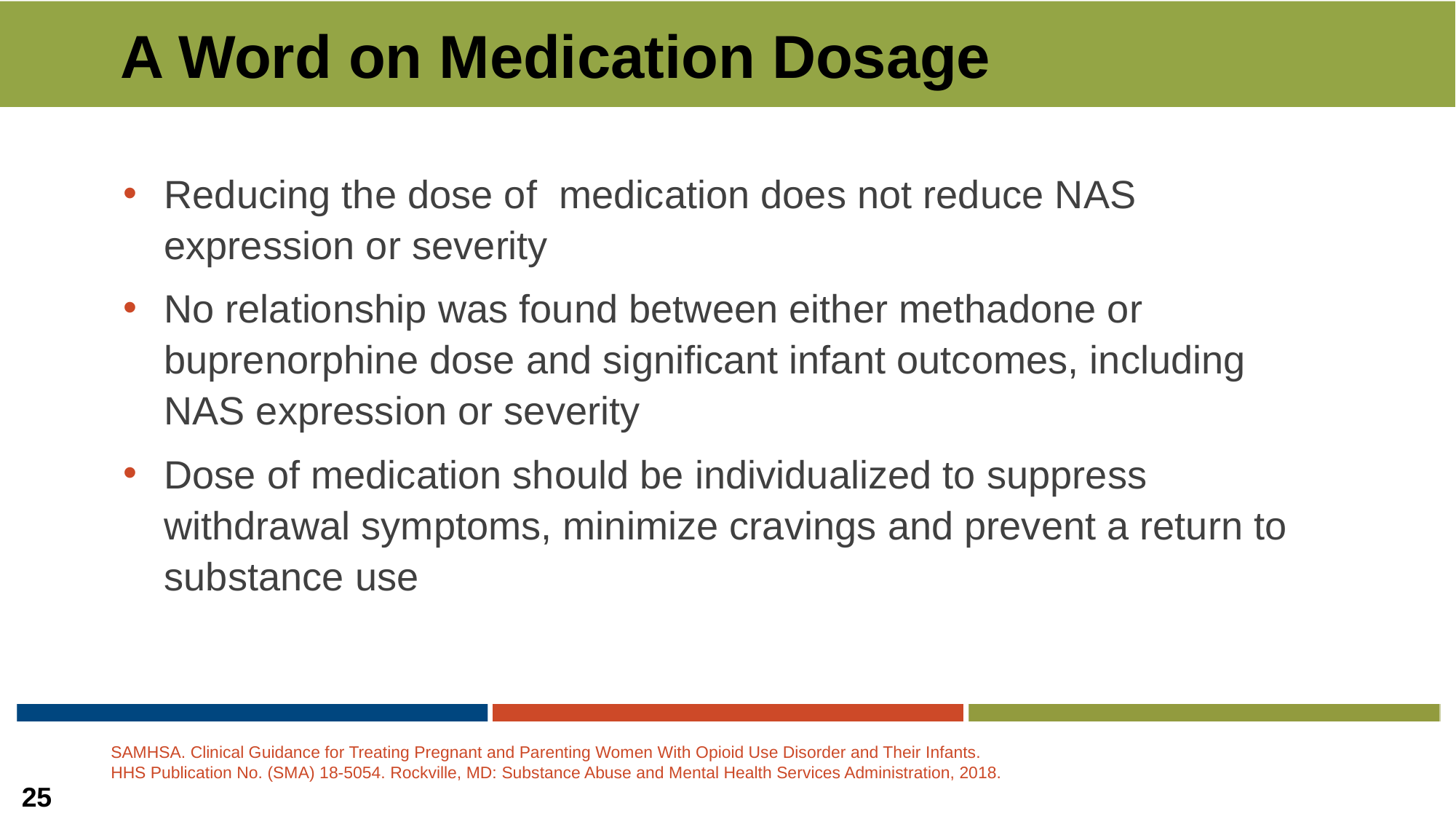

# A Word on Medication Dosage
Reducing the dose of  medication does not reduce NAS expression or severity
No relationship was found between either methadone or buprenorphine dose and significant infant outcomes, including NAS expression or severity
Dose of medication should be individualized to suppress withdrawal symptoms, minimize cravings and prevent a return to substance use

SAMHSA. Clinical Guidance for Treating Pregnant and Parenting Women With Opioid Use Disorder and Their Infants.
HHS Publication No. (SMA) 18-5054. Rockville, MD: Substance Abuse and Mental Health Services Administration, 2018.